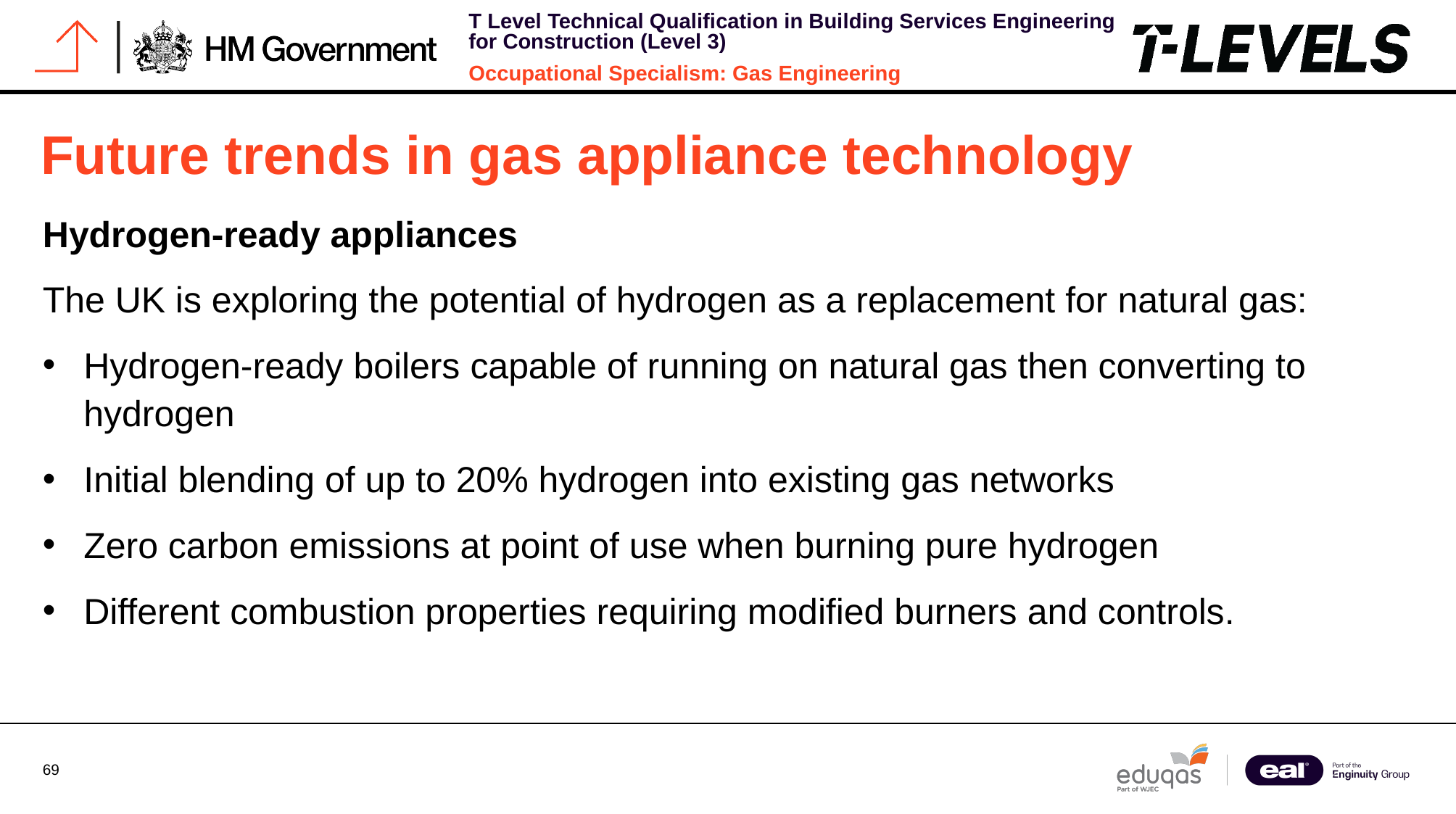

# Future trends in gas appliance technology
Hydrogen-ready appliances
The UK is exploring the potential of hydrogen as a replacement for natural gas:
Hydrogen-ready boilers capable of running on natural gas then converting to hydrogen
Initial blending of up to 20% hydrogen into existing gas networks
Zero carbon emissions at point of use when burning pure hydrogen
Different combustion properties requiring modified burners and controls.